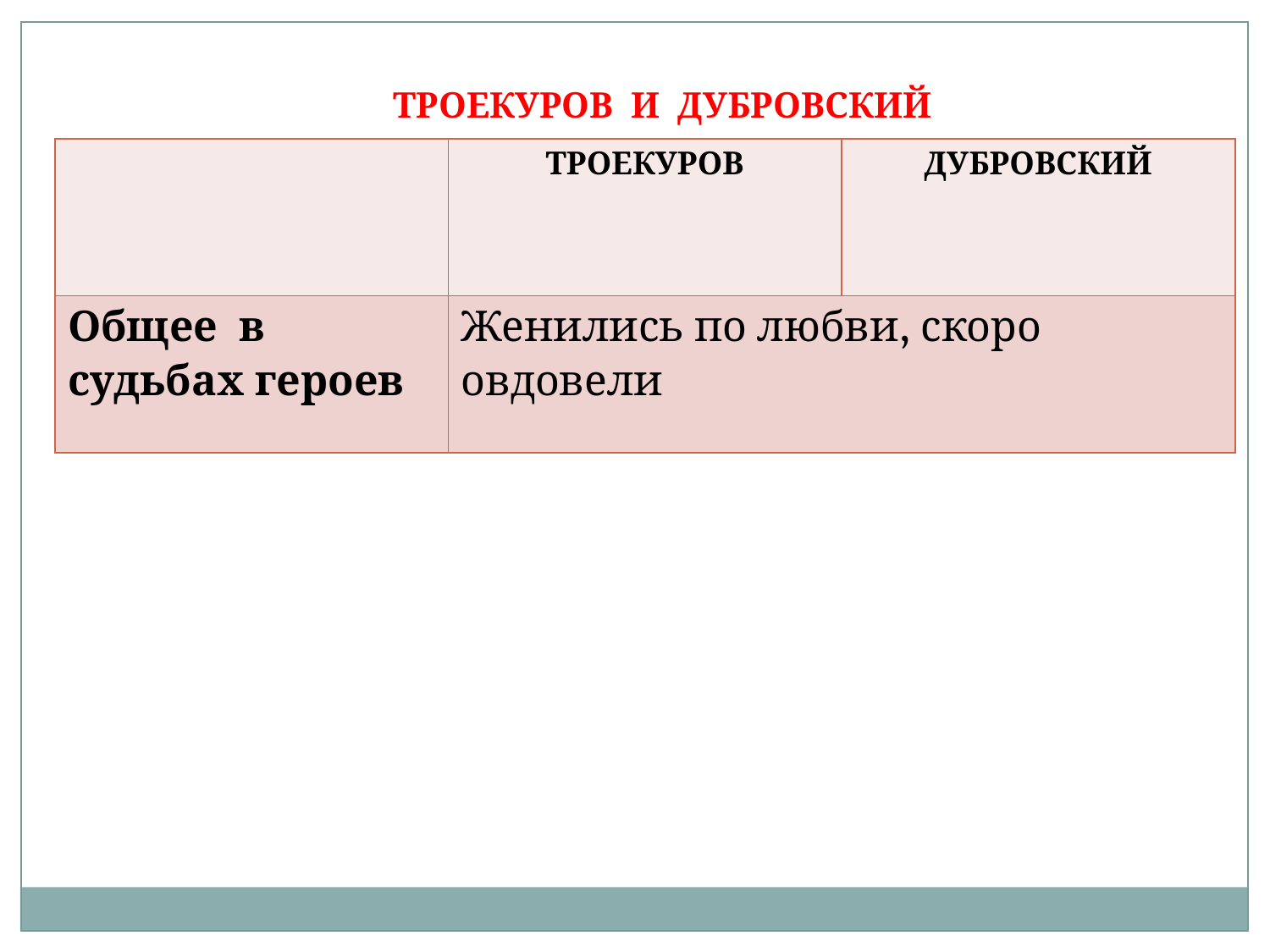

ТРОЕКУРОВ  И  ДУБРОВСКИЙ
|  | ТРОЕКУРОВ | ДУБРОВСКИЙ |
| --- | --- | --- |
| Общее в судьбах героев | Женились по любви, скоро овдовели |  |